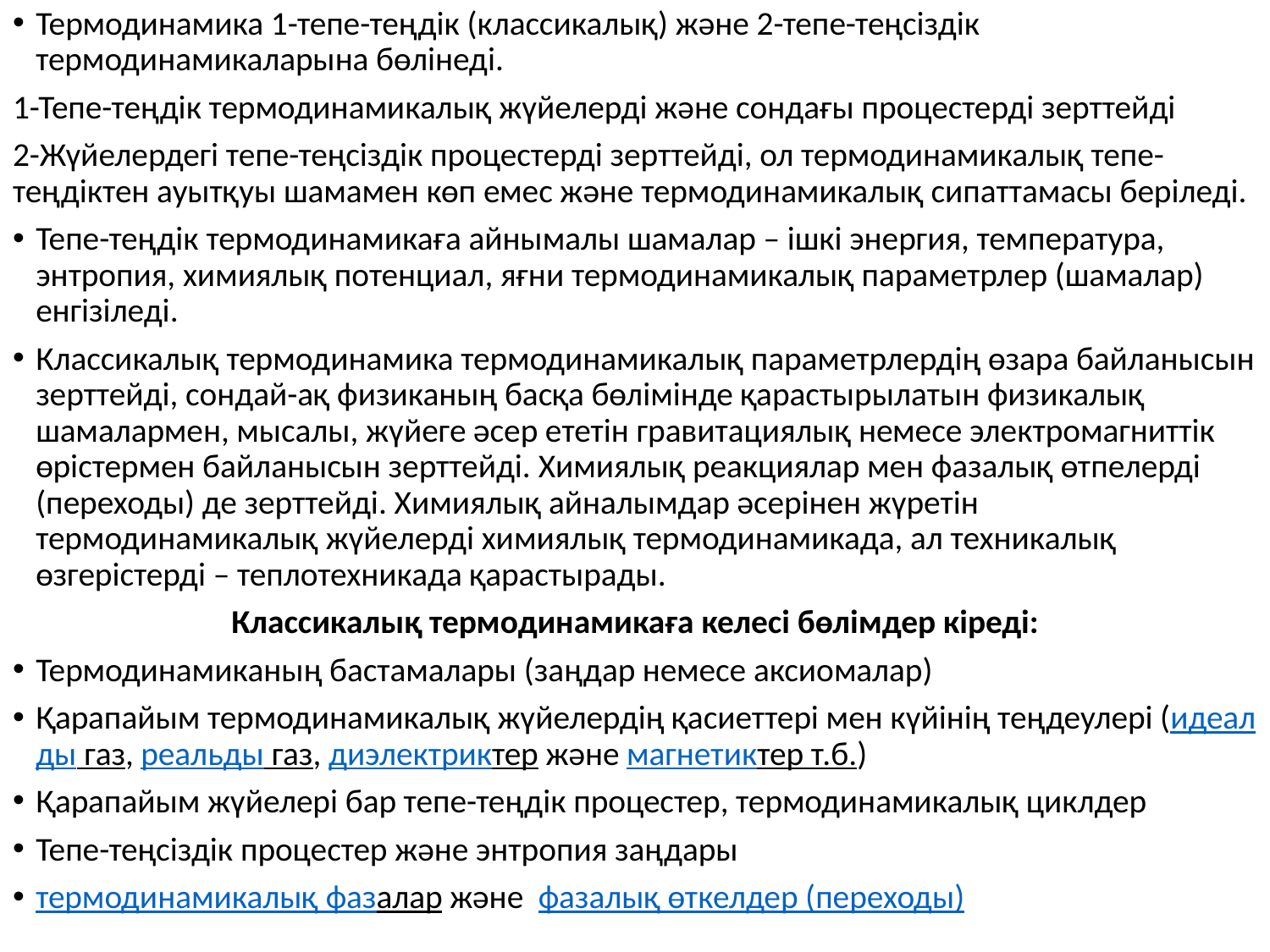

Термодинамика 1-тепе-теңдік (классикалық) және 2-тепе-теңсіздік термодинамикаларына бөлінеді.
1-Тепе-теңдік термодинамикалық жүйелерді және сондағы процестерді зерттейді
2-Жүйелердегі тепе-теңсіздік процестерді зерттейді, ол термодинамикалық тепе-теңдіктен ауытқуы шамамен көп емес және термодинамикалық сипаттамасы беріледі.
Тепе-теңдік термодинамикаға айнымалы шамалар – ішкі энергия, температура, энтропия, химиялық потенциал, яғни термодинамикалық параметрлер (шамалар) енгізіледі.
Классикалық термодинамика термодинамикалық параметрлердің өзара байланысын зерттейді, сондай-ақ физиканың басқа бөлімінде қарастырылатын физикалық шамалармен, мысалы, жүйеге әсер ететін гравитациялық немесе электромагниттік өрістермен байланысын зерттейді. Химиялық реакциялар мен фазалық өтпелерді  (переходы) де зерттейді. Химиялық айналымдар әсерінен жүретін термодинамикалық жүйелерді химиялық термодинамикада, ал техникалық өзгерістерді – теплотехникада қарастырады.
Классикалық термодинамикаға келесі бөлімдер кіреді:
Термодинамиканың бастамалары (заңдар немесе аксиомалар)
Қарапайым термодинамикалық жүйелердің қасиеттері мен күйінің теңдеулері (идеалды газ, реальды газ, диэлектриктер және магнетиктер т.б.)
Қарапайым жүйелері бар тепе-теңдік процестер, термодинамикалық циклдер
Тепе-теңсіздік процестер және энтропия заңдары
термодинамикалық фазалар және  фазалық өткелдер (переходы)